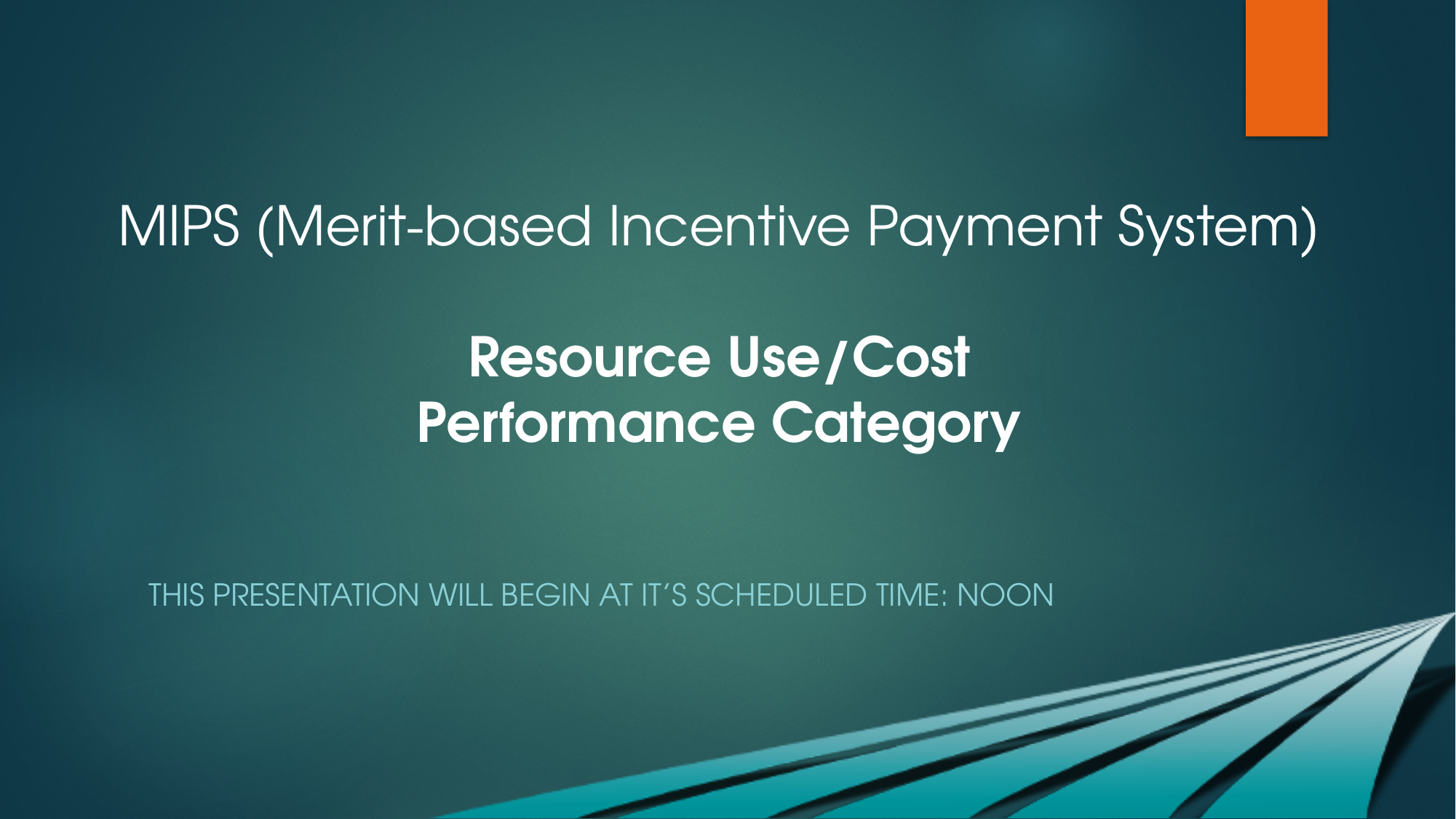

# MIPS (Merit-based Incentive Payment System) Resource Use/Cost Performance Category
This presentation will begin at IT’S scheduled time: NOON